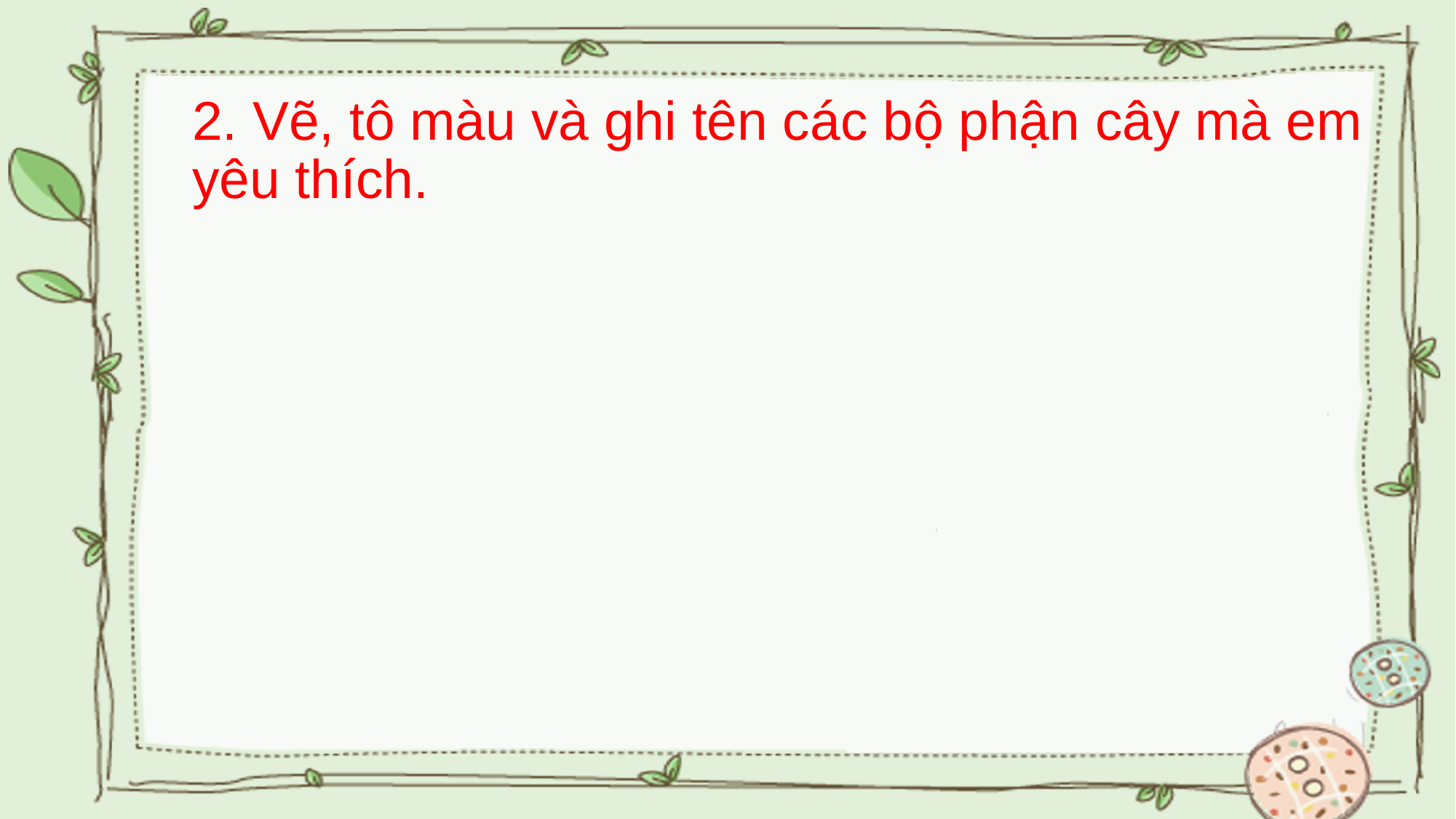

2. Vẽ, tô màu và ghi tên các bộ phận cây mà em yêu thích.